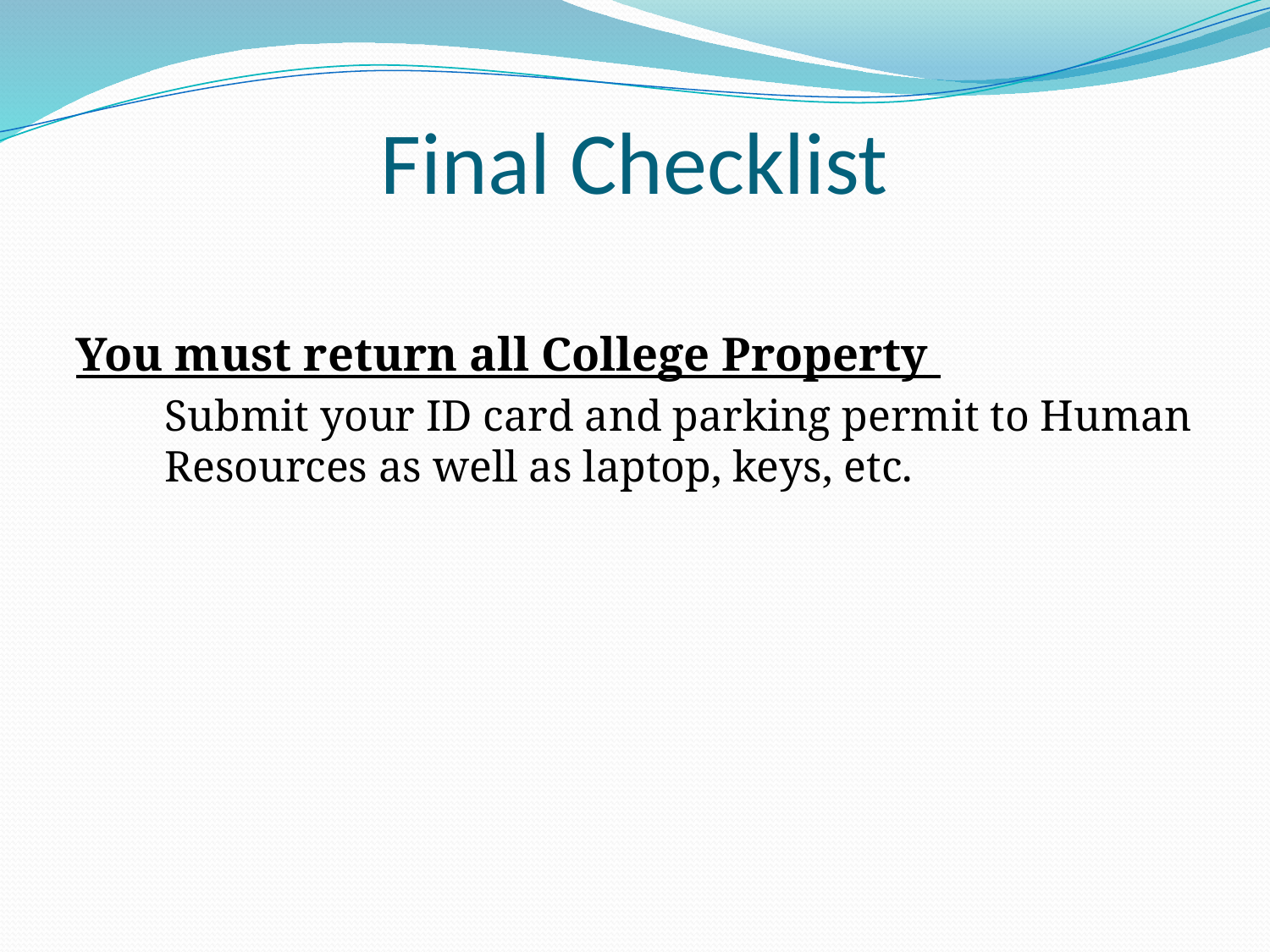

# Final Checklist

You must return all College Property
Submit your ID card and parking permit to Human Resources as well as laptop, keys, etc.